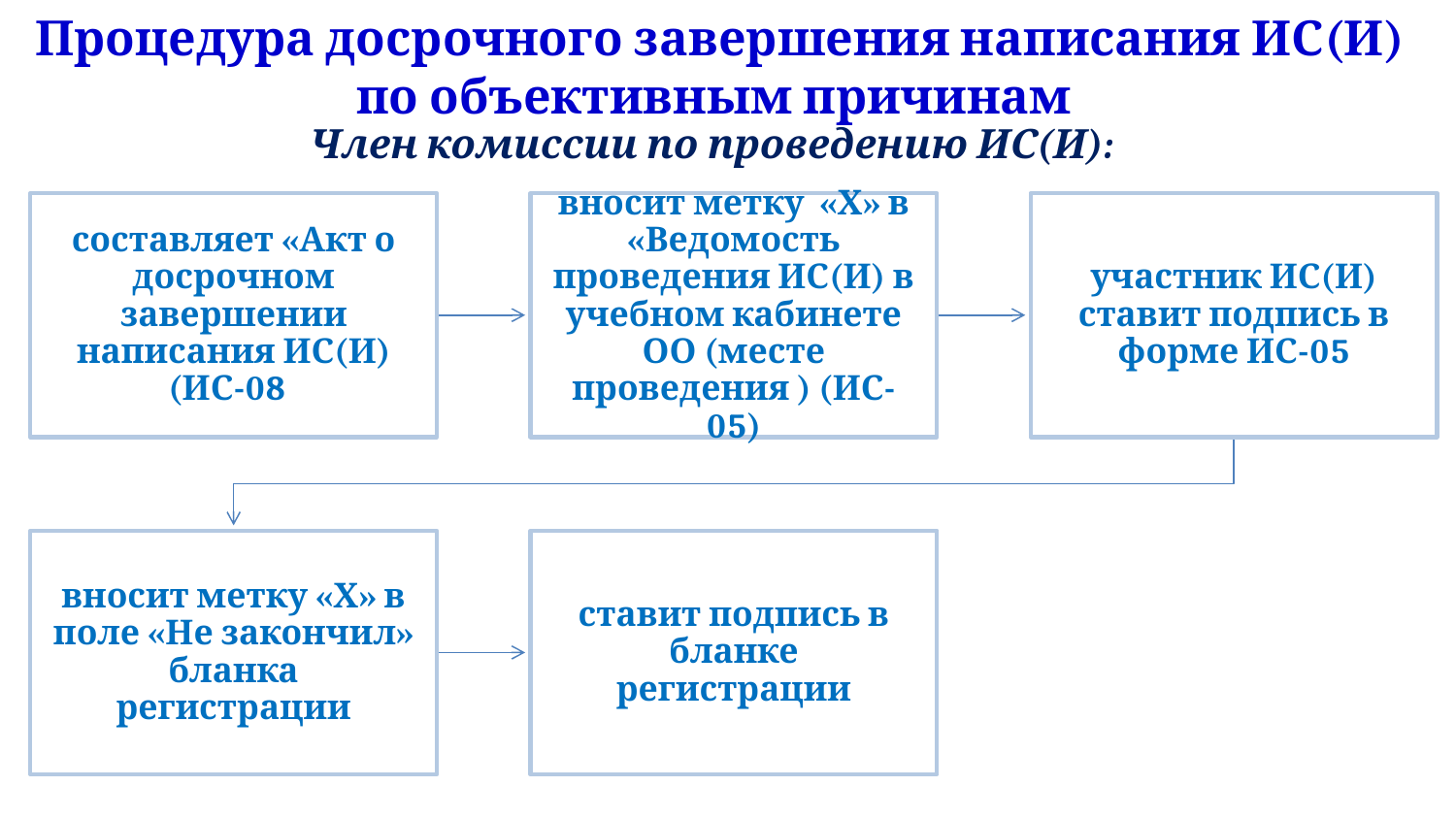

Процедура досрочного завершения написания ИС(И) по объективным причинам
Член комиссии по проведению ИС(И):

составляет «Акт о досрочном завершении написания ИС(И) (ИС-08)

вносит метку  «Х» в «Ведомость проведения ИС(И) в учебном кабинете ОО (месте проведения ) (ИС-05)

участник ИС(И) ставит подпись в форме ИС-05

вносит метку «Х» в поле «Не закончил» бланка регистрации
ставит подпись в бланке регистрации